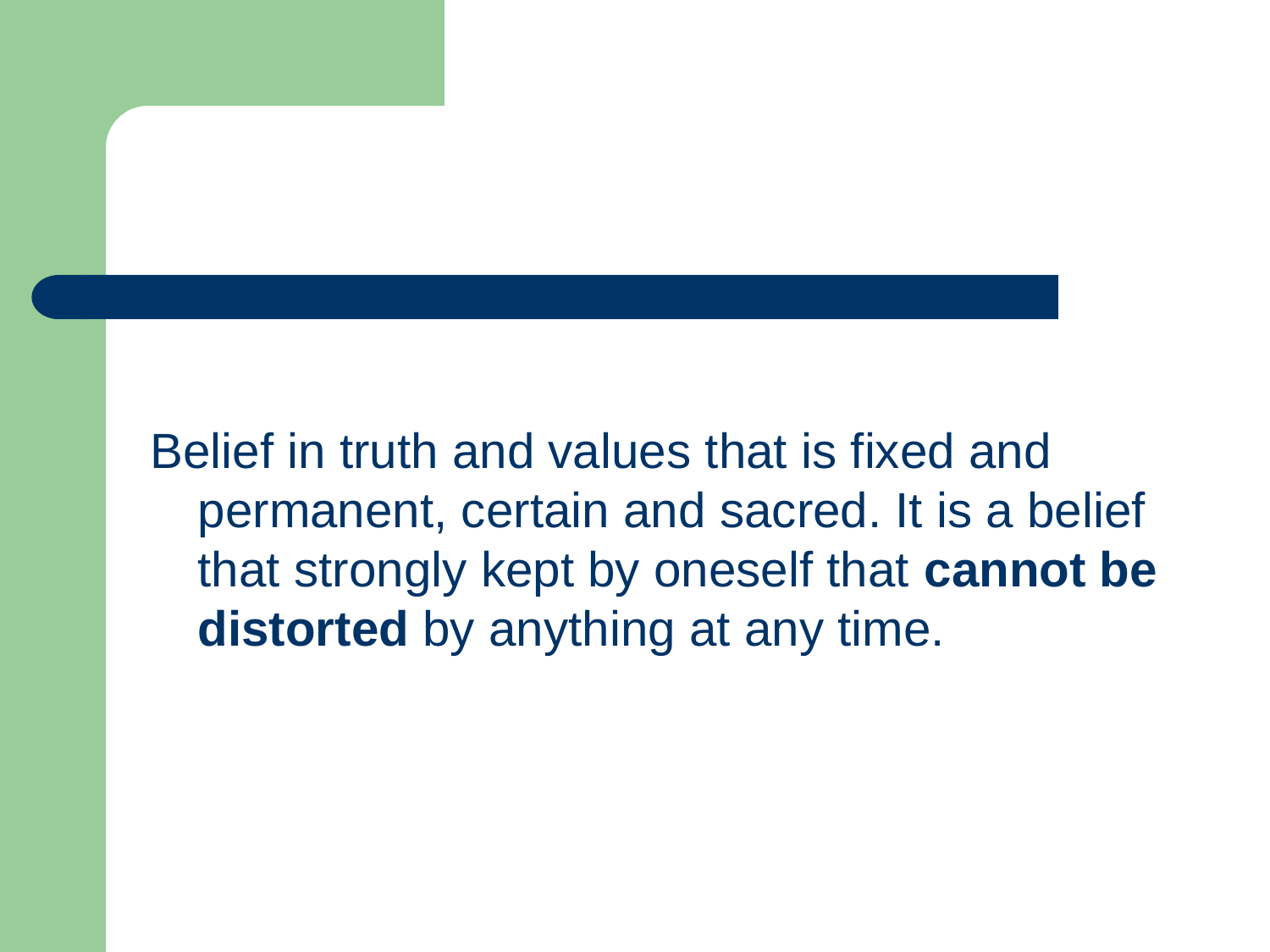

Belief in truth and values that is fixed and permanent, certain and sacred. It is a belief that strongly kept by oneself that cannot be distorted by anything at any time.